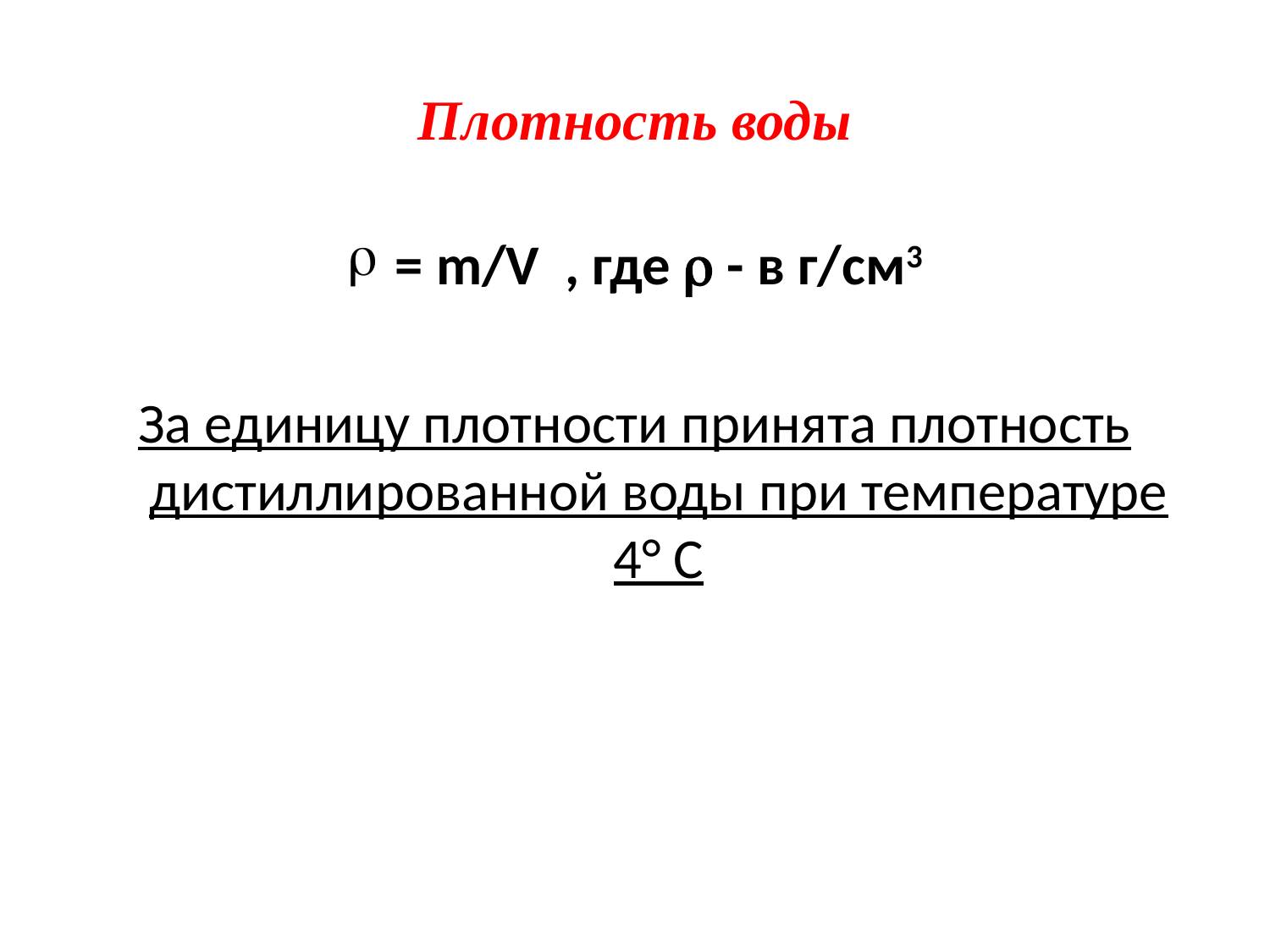

# Плотность воды
= m/V  , где ρ - в г/см3

За единицу плотности принята плотность дистиллированной воды при температуре 4° С